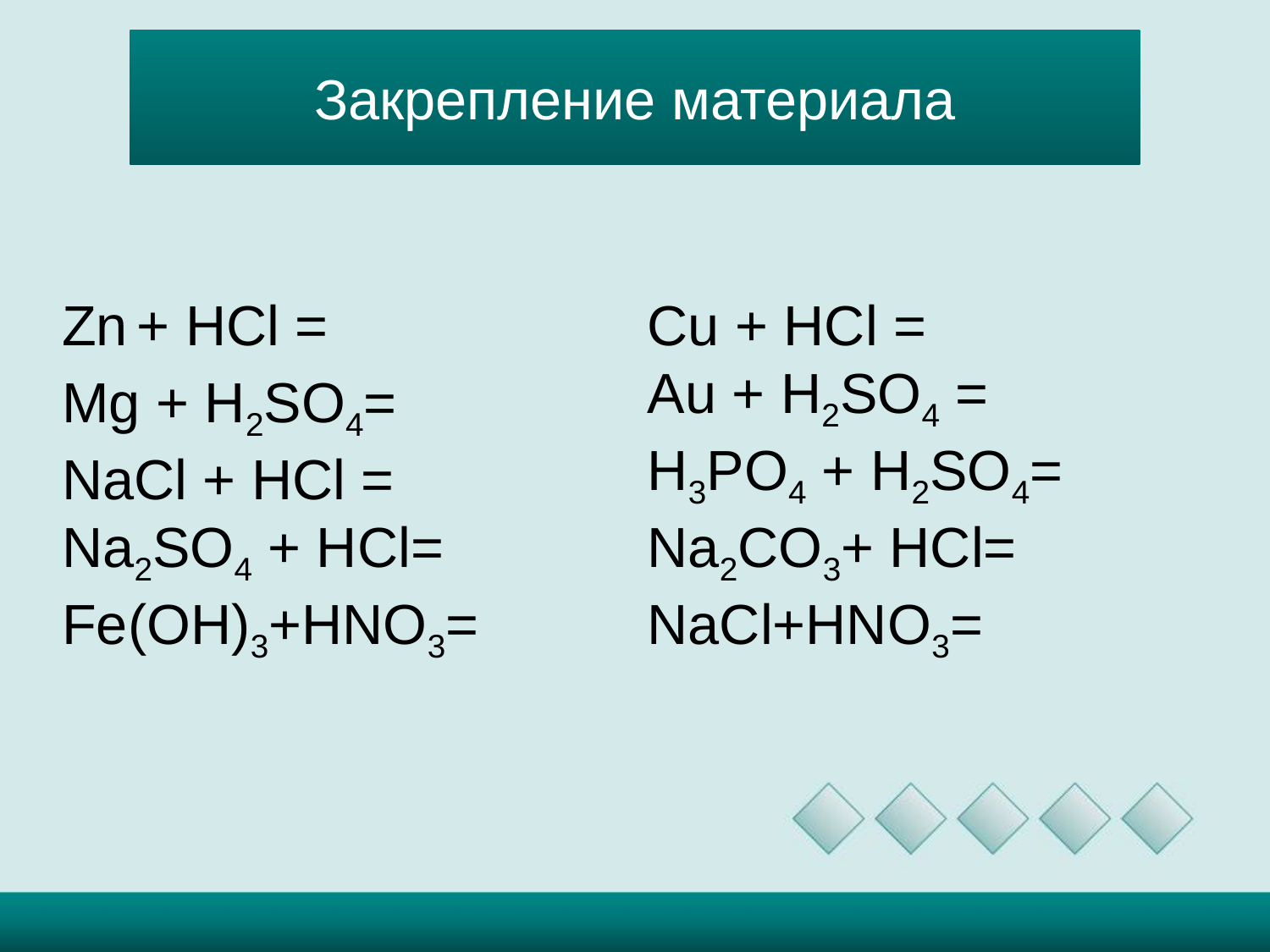

Закрепление материала
Zn + HCl =
Mg + H2SO4=
NaCl + HCl =
Na2SO4 + HCl=
Fe(OH)3+HNO3=

Cu + HCl =
Au + H2SO4 =
H3PO4 + H2SO4=
Na2CO3+ HCl=
NaCl+HNO3=